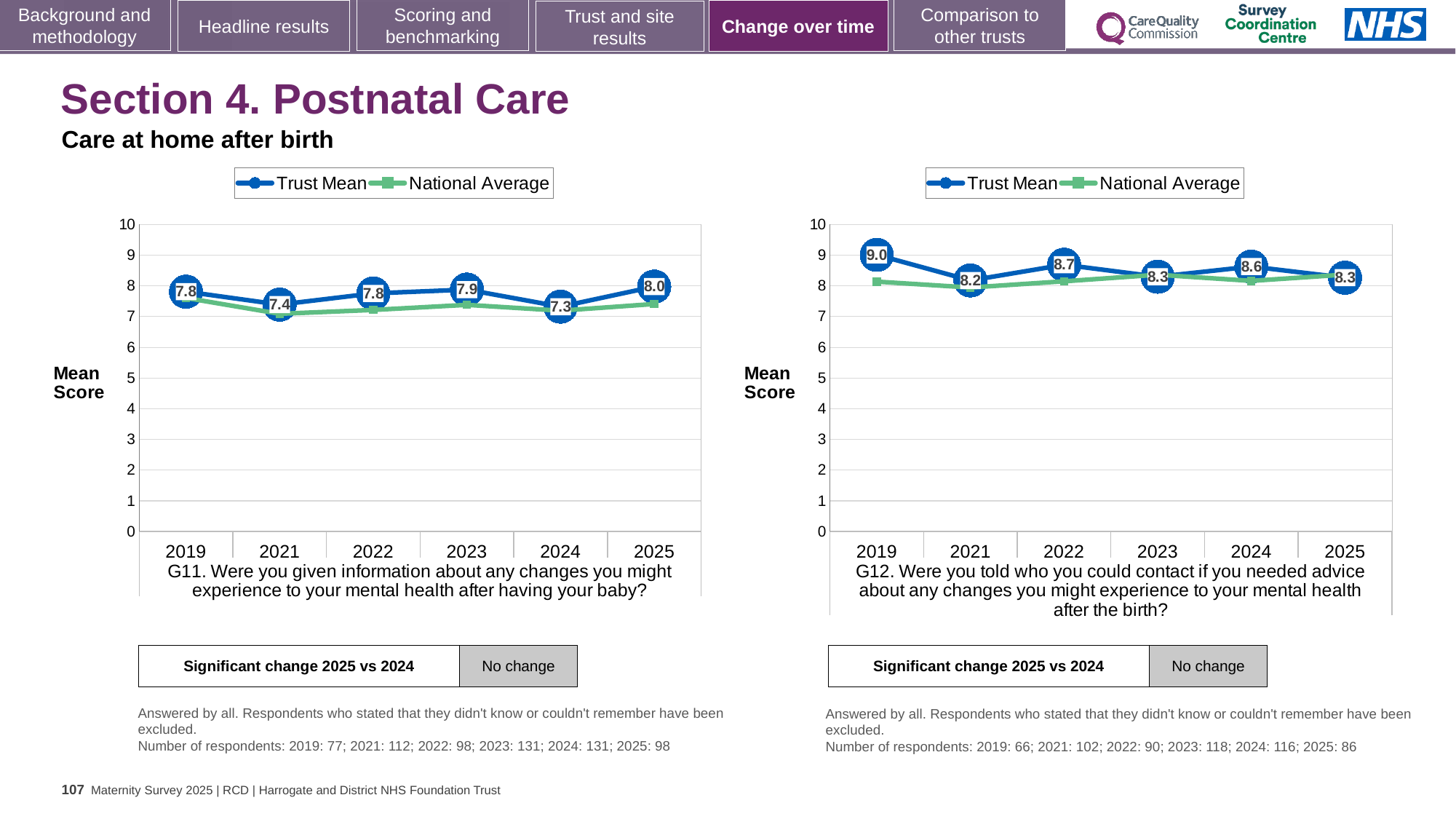

# Section 4. Postnatal Care
Care at home after birth

### Chart

| Category | Trust Mean | National Average |
|---|---|---|
| 2019 | 7.812150136522249 | 7.605865293650711 |
| 2021 | 7.389237380799113 | 7.090638133698132 |
| 2022 | 7.75452832266839 | 7.215631157600871 |
| 2023 | 7.87818693220497 | 7.381715604010473 |
| 2024 | 7.322584926352983 | 7.191714113962193 |
| 2025 | 7.976237771302133 | 7.409102394280751 |

### Chart

| Category | Trust Mean | National Average |
|---|---|---|
| 2019 | 9.009330305195554 | 8.136718089580668 |
| 2021 | 8.176211933967075 | 7.945188706025326 |
| 2022 | 8.68690824682616 | 8.147597211255825 |
| 2023 | 8.296709919865995 | 8.361600704335773 |
| 2024 | 8.62730853625353 | 8.161768408373216 |
| 2025 | 8.265111919928675 | 8.366511328944203 |
| Significant change 2025 vs 2024 | No change |
| --- | --- |
| Significant change 2025 vs 2024 | No change |
| --- | --- |
Answered by all. Respondents who stated that they didn't know or couldn't remember have been excluded.
Number of respondents: 2019: 77; 2021: 112; 2022: 98; 2023: 131; 2024: 131; 2025: 98
Answered by all. Respondents who stated that they didn't know or couldn't remember have been excluded.
Number of respondents: 2019: 66; 2021: 102; 2022: 90; 2023: 118; 2024: 116; 2025: 86
107